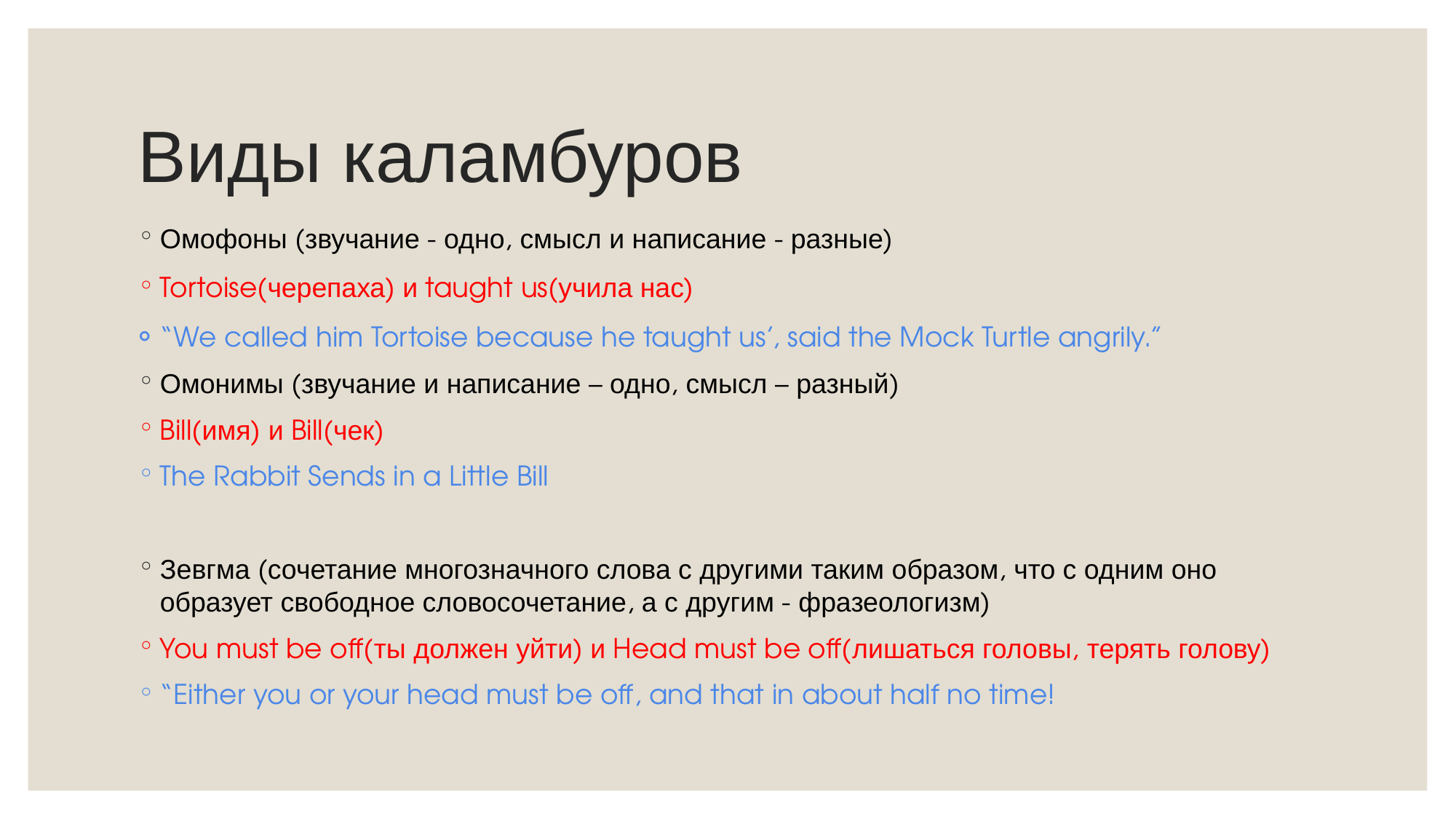

# Виды каламбуров
Омофоны (звучание - одно, смысл и написание - разные)
Tortoise(черепаха) и taught us(учила нас)
“We called him Tortoise because he taught us’, said the Mock Turtle angrily.”
Омонимы (звучание и написание – одно, смысл – разный)
Bill(имя) и Bill(чек)
The Rabbit Sends in a Little Bill

Зевгма (сочетание многозначного слова с другими таким образом, что с одним оно образует свободное словосочетание, а с другим - фразеологизм)
You must be off(ты должен уйти) и Head must be off(лишаться головы, терять голову)
“Either you or your head must be off, and that in about half no time!